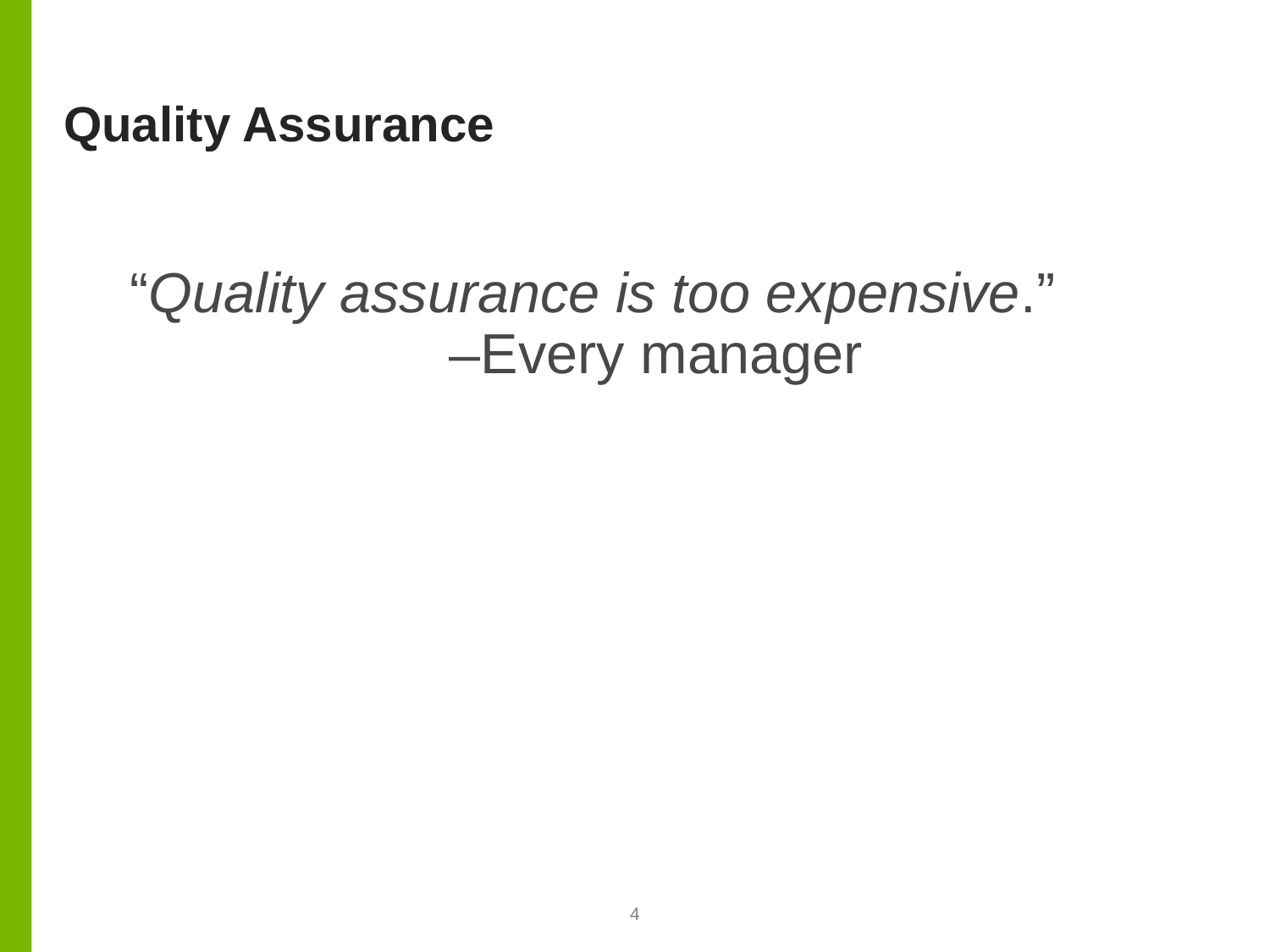

# Quality Assurance
“Quality assurance is too expensive.”
	–Every manager

4